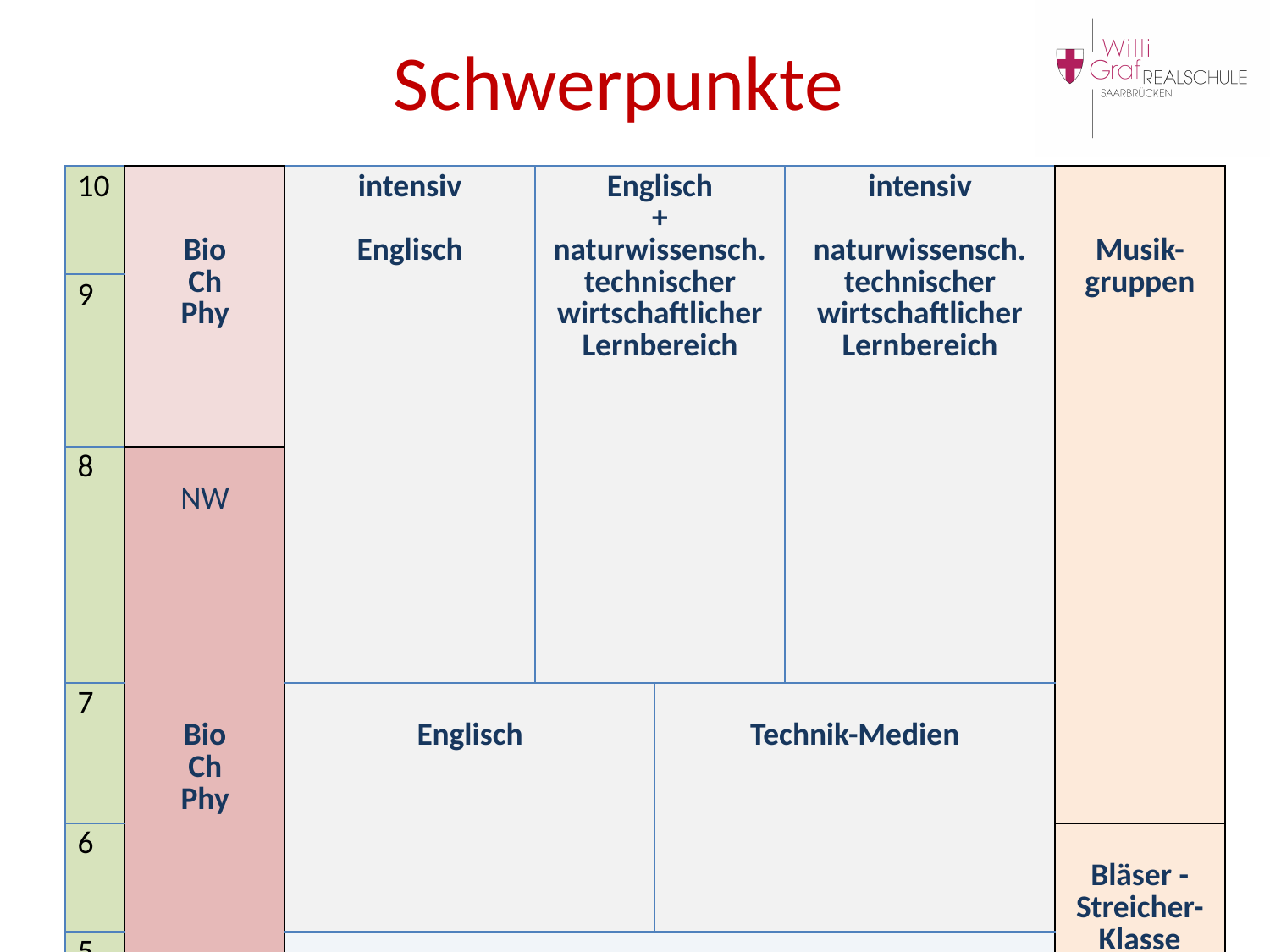

# Schwerpunkte
| 10 | Bio Ch Phy | intensiv Englisch | Englisch + naturwissensch. technischer wirtschaftlicher Lernbereich |  | intensiv naturwissensch. technischer wirtschaftlicher Lernbereich | Musik- gruppen |
| --- | --- | --- | --- | --- | --- | --- |
| 9 |  |  |  |  |  |  |
| 8 | NW |  |  |  |  |  |
| 7 | Bio Ch Phy | Englisch |  | Technik-Medien |  |  |
| 6 |  |  |  |  |  | Bläser - Streicher- Klasse |
| 5 |  | Französisch (bis Kl.10) + Technik |  |  |  |  |